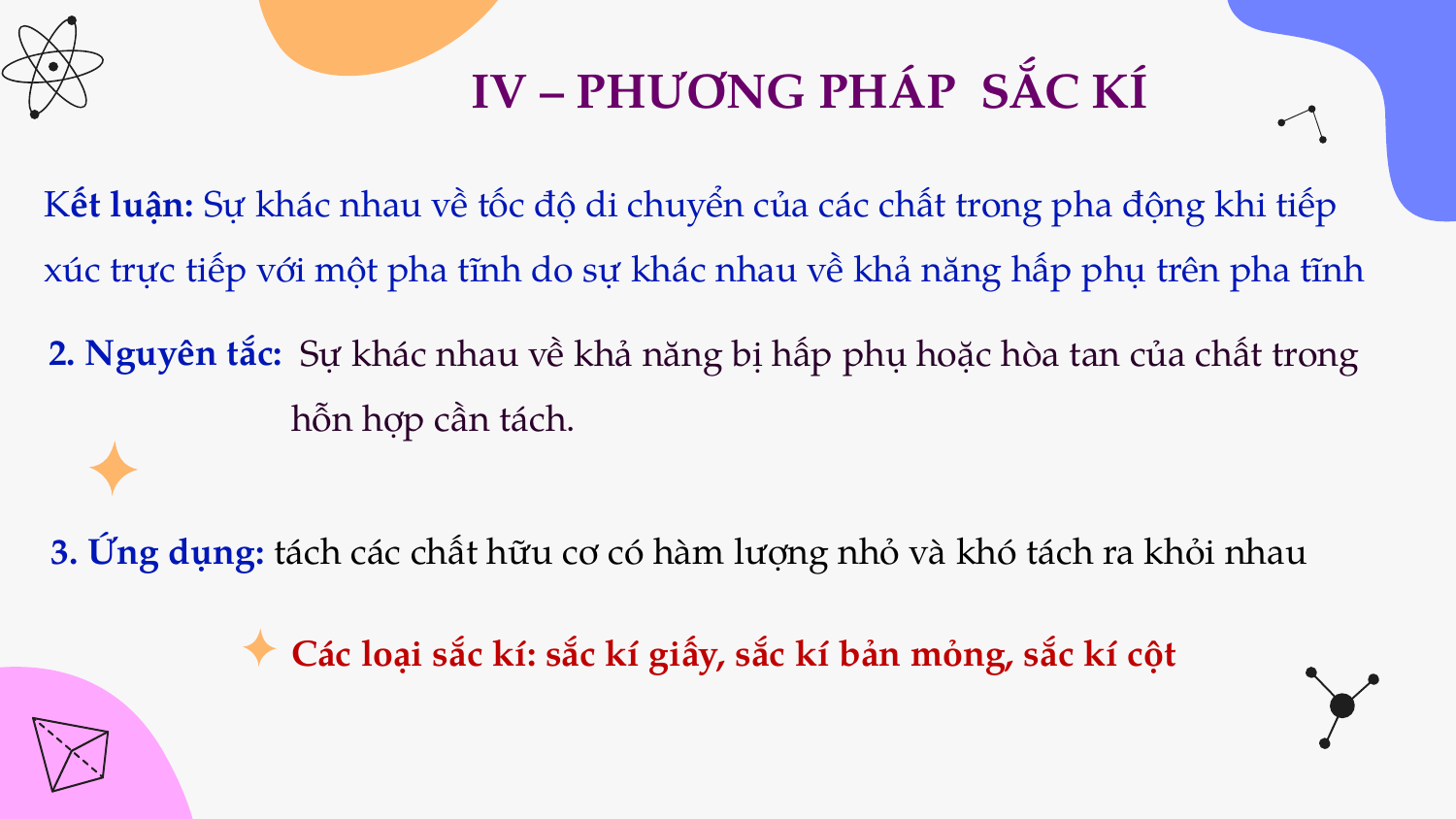

IV – PHƯƠNG PHÁP  SẮC KÍ
Kết luận: Sự khác nhau về tốc độ di chuyển của các chất trong pha động khi tiếp xúc trực tiếp với một pha tĩnh do sự khác nhau về khả năng hấp phụ trên pha tĩnh
2. Nguyên tắc:
 Sự khác nhau về khả năng bị hấp phụ hoặc hòa tan của chất trong hỗn hợp cần tách.
3. Ứng dụng: tách các chất hữu cơ có hàm lượng nhỏ và khó tách ra khỏi nhau
Các loại sắc kí: sắc kí giấy, sắc kí bản mỏng, sắc kí cột